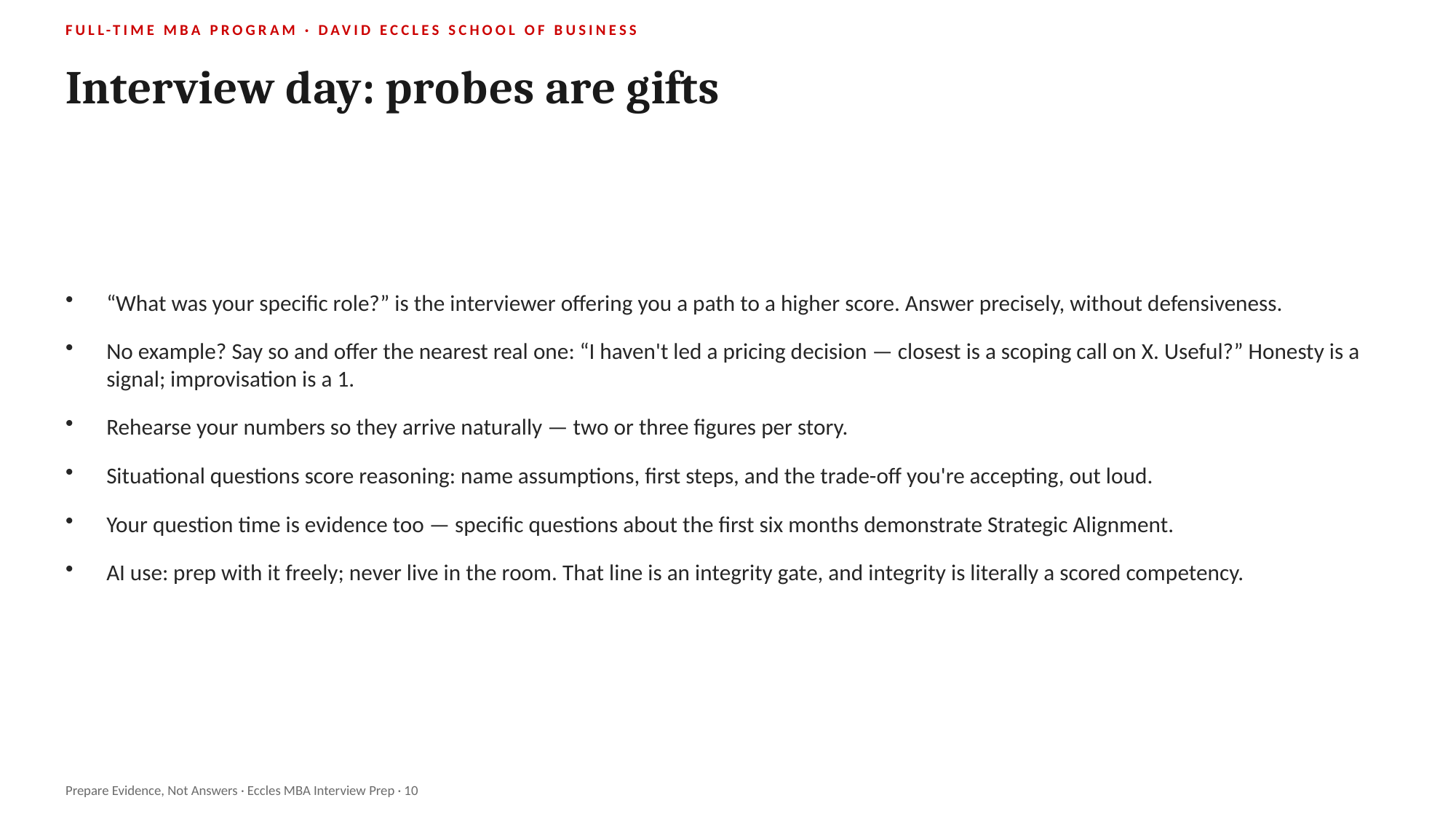

FULL-TIME MBA PROGRAM · DAVID ECCLES SCHOOL OF BUSINESS
Interview day: probes are gifts
“What was your specific role?” is the interviewer offering you a path to a higher score. Answer precisely, without defensiveness.
No example? Say so and offer the nearest real one: “I haven't led a pricing decision — closest is a scoping call on X. Useful?” Honesty is a signal; improvisation is a 1.
Rehearse your numbers so they arrive naturally — two or three figures per story.
Situational questions score reasoning: name assumptions, first steps, and the trade-off you're accepting, out loud.
Your question time is evidence too — specific questions about the first six months demonstrate Strategic Alignment.
AI use: prep with it freely; never live in the room. That line is an integrity gate, and integrity is literally a scored competency.
Prepare Evidence, Not Answers · Eccles MBA Interview Prep · 10